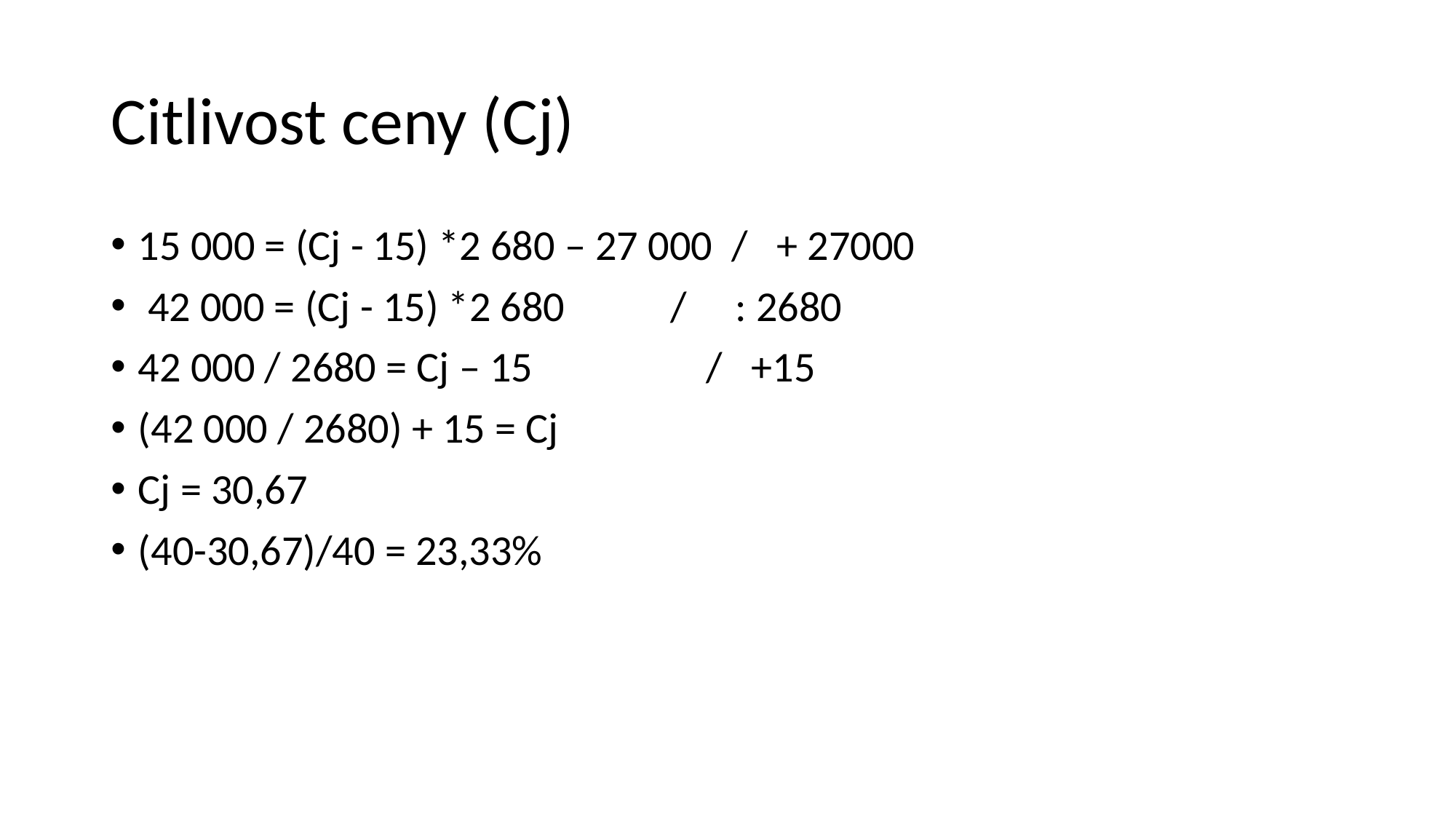

# Citlivost ceny (Cj)
15 000 = (Cj - 15) *2 680 – 27 000  /   + 27000
 42 000 = (Cj - 15) *2 680           /     : 2680
42 000 / 2680 = Cj – 15                  /   +15
(42 000 / 2680) + 15 = Cj
Cj = 30,67
(40-30,67)/40 = 23,33%